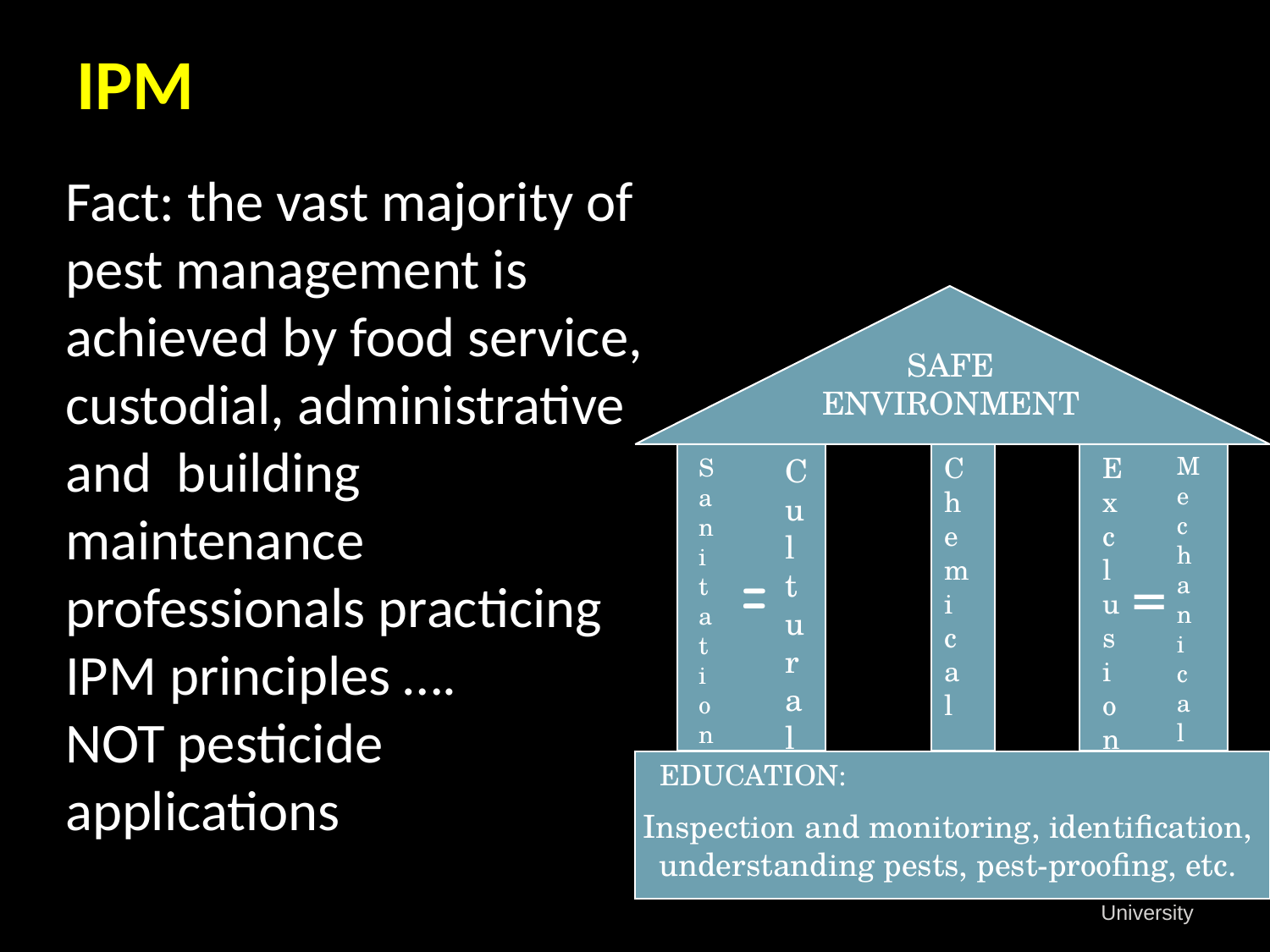

# IPM
Fact: the vast majority of pest management is achieved by food service, custodial, administrative and  building maintenance professionals practicing IPM principles ….
NOT pesticide applications
SAFE
ENVIRONMENT

C
u
l
t
u
r
a
l

C
h
e
m
i
c
a
l
E
x
c
l
u
s
i
o
n
M
e
c
h
a
n
i
c
a
l

S
a
n
i
t
a
t
i
o
n

=
=
EDUCATION:

Inspection and monitoring, identification,
understanding pests, pest-proofing, etc.
Dr. Marc Lame, Indiana University